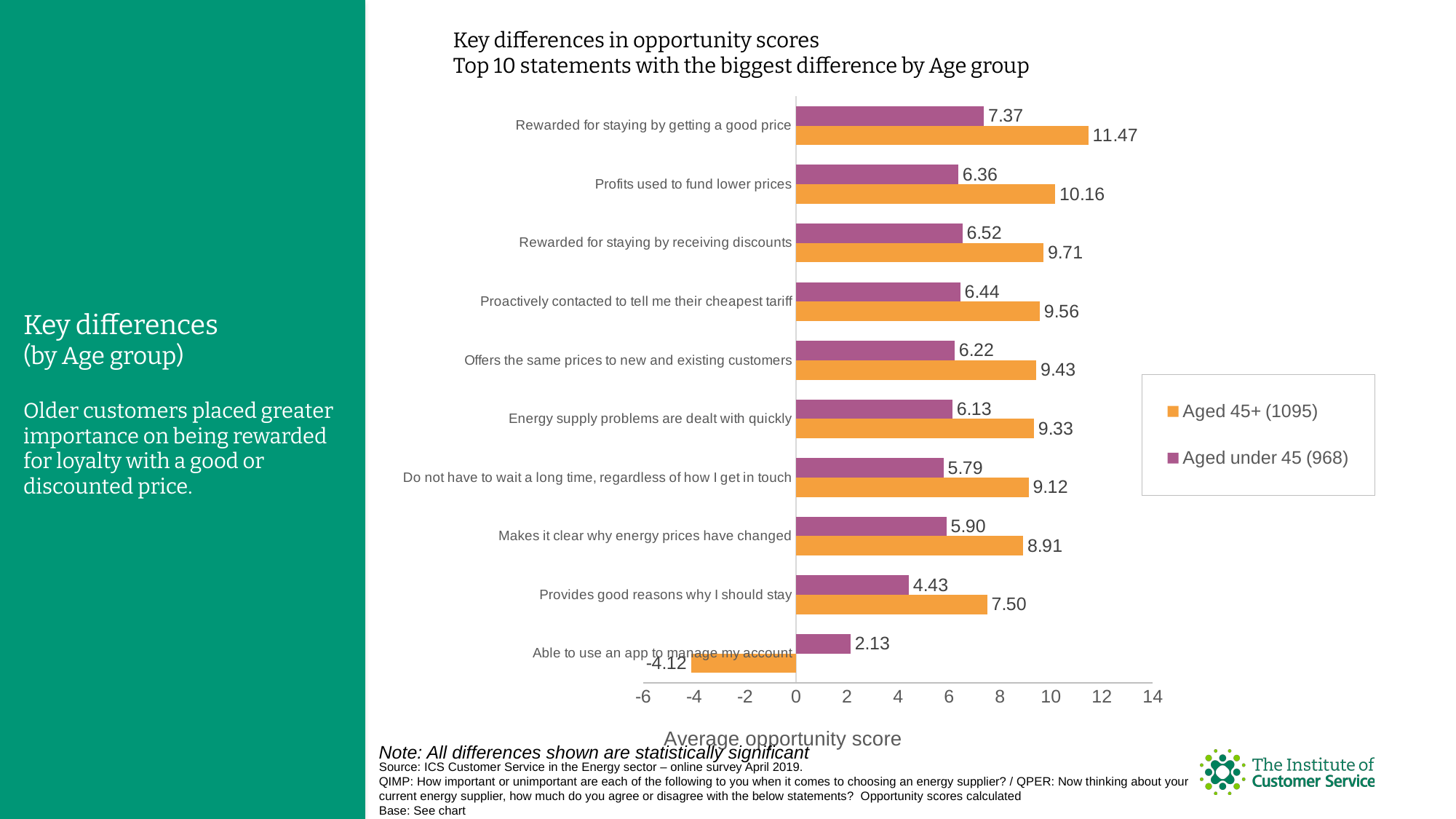

### Chart

| Category | Aged under 45 (968) | Aged 45+ (1095) |
|---|---|---|
| Rewarded for staying by getting a good price | 7.37185439688 | 11.467323059361 |
| Profits used to fund lower prices | 6.362976714382 | 10.1637199259108 |
| Rewarded for staying by receiving discounts | 6.524506623793 | 9.707910650377201 |
| Proactively contacted to tell me their cheapest tariff | 6.4413352561620005 | 9.563274624919 |
| Offers the same prices to new and existing customers | 6.220914017979 | 9.431247240136 |
| Energy supply problems are dealt with quickly | 6.131050767413 | 9.33369059182 |
| Do not have to wait a long time, regardless of how I get in touch | 5.790129974152 | 9.124206717747 |
| Makes it clear why energy prices have changed | 5.900378372995999 | 8.913841007424 |
| Provides good reasons why I should stay | 4.425328896527 | 7.503202182444 |
| Able to use an app to manage my account | 2.1349375541479994 | -4.1171205588604 |
Key differences in opportunity scores
Top 10 statements with the biggest difference by Age group
Key differences
(by Age group)

Older customers placed greater importance on being rewarded for loyalty with a good or discounted price.
Note: All differences shown are statistically significant
Source: ICS Customer Service in the Energy sector – online survey April 2019.
QIMP: How important or unimportant are each of the following to you when it comes to choosing an energy supplier? / QPER: Now thinking about your current energy supplier, how much do you agree or disagree with the below statements?  Opportunity scores calculated
Base: See chart